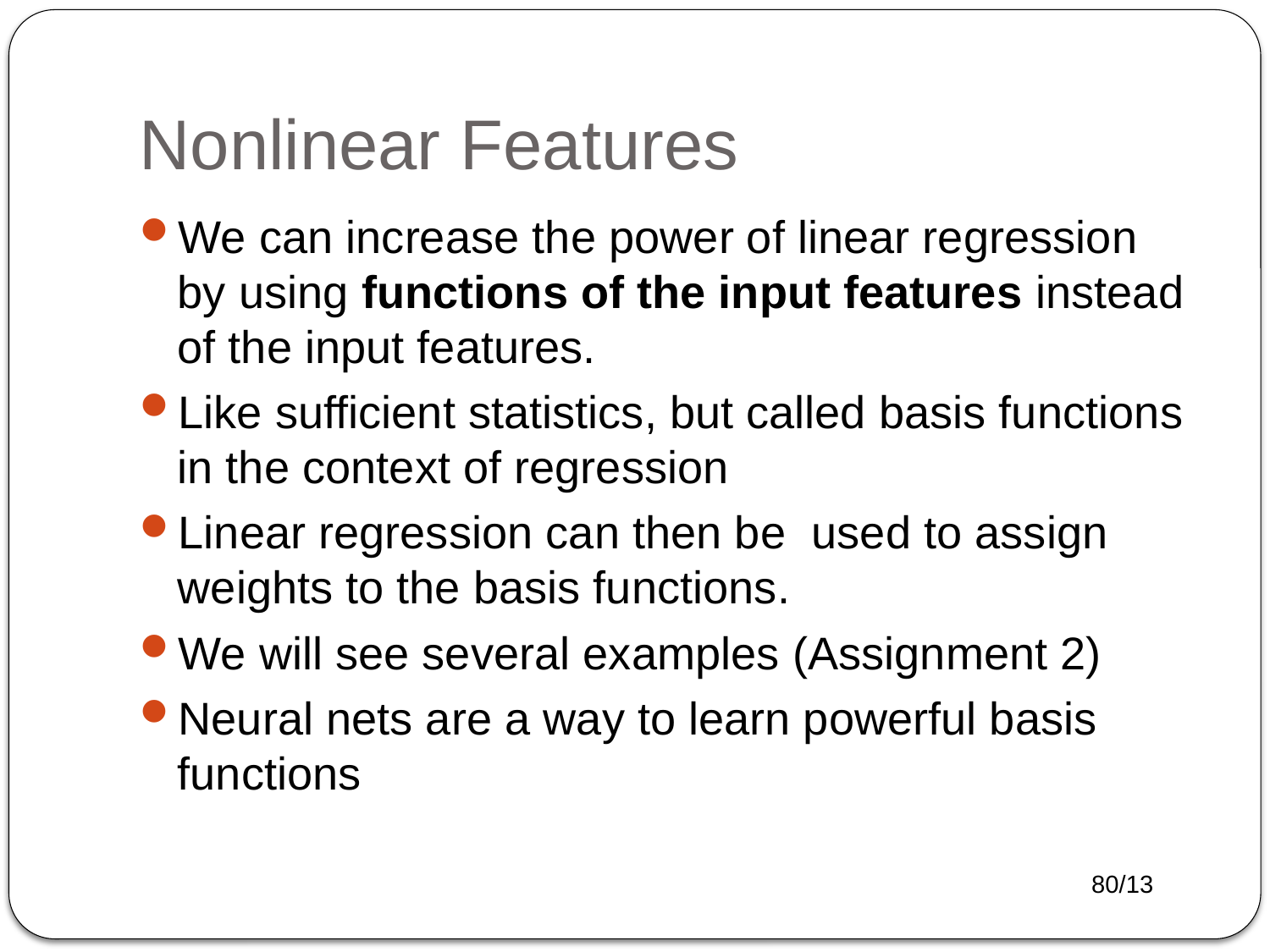

# Nonlinear Features
We can increase the power of linear regression by using functions of the input features instead of the input features.
Like sufficient statistics, but called basis functions in the context of regression
Linear regression can then be  used to assign weights to the basis functions.
We will see several examples (Assignment 2)
Neural nets are a way to learn powerful basis functions